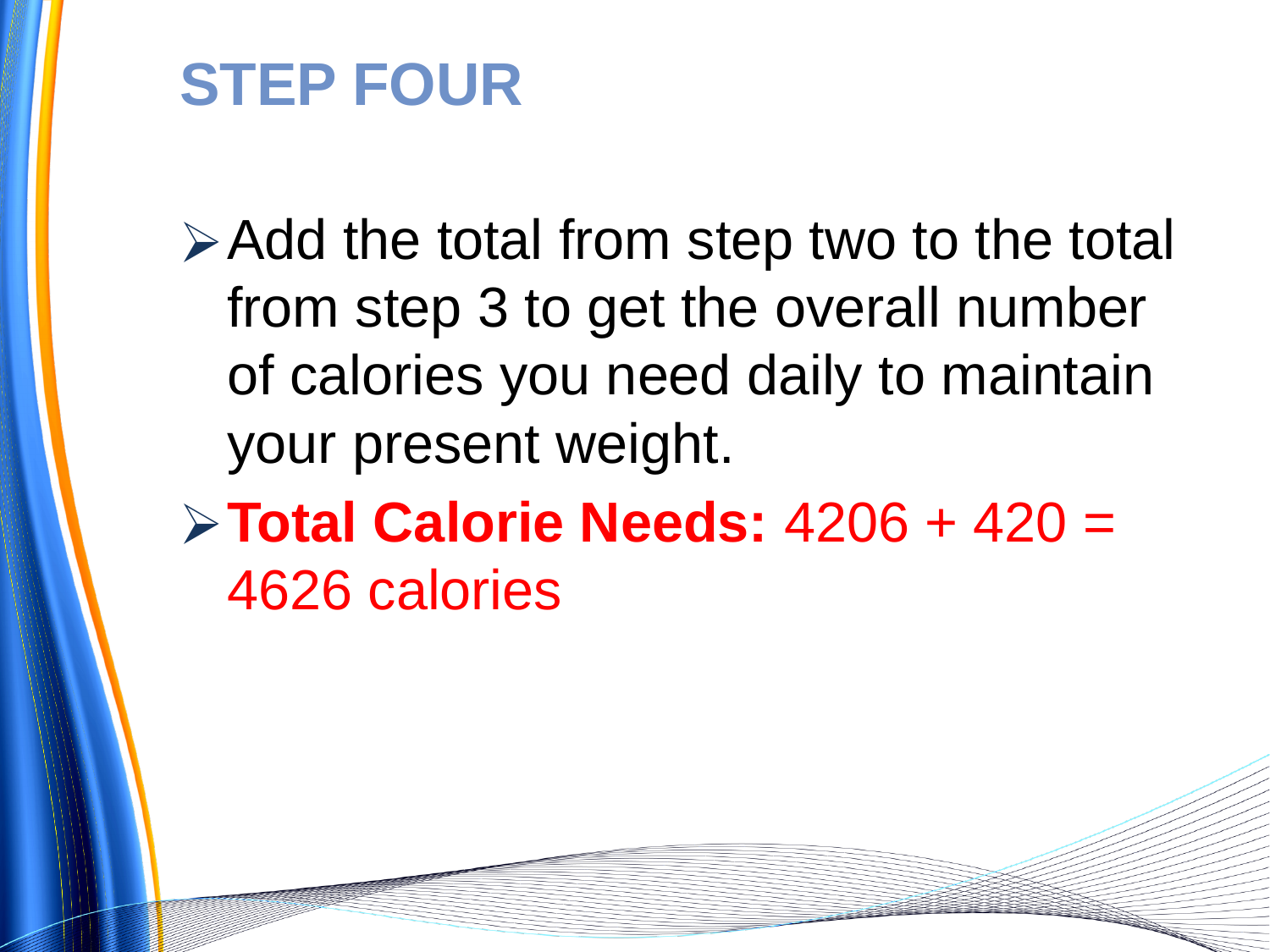

# STEP FOUR
Add the total from step two to the total from step 3 to get the overall number of calories you need daily to maintain your present weight.
Total Calorie Needs: 4206 + 420 = 4626 calories